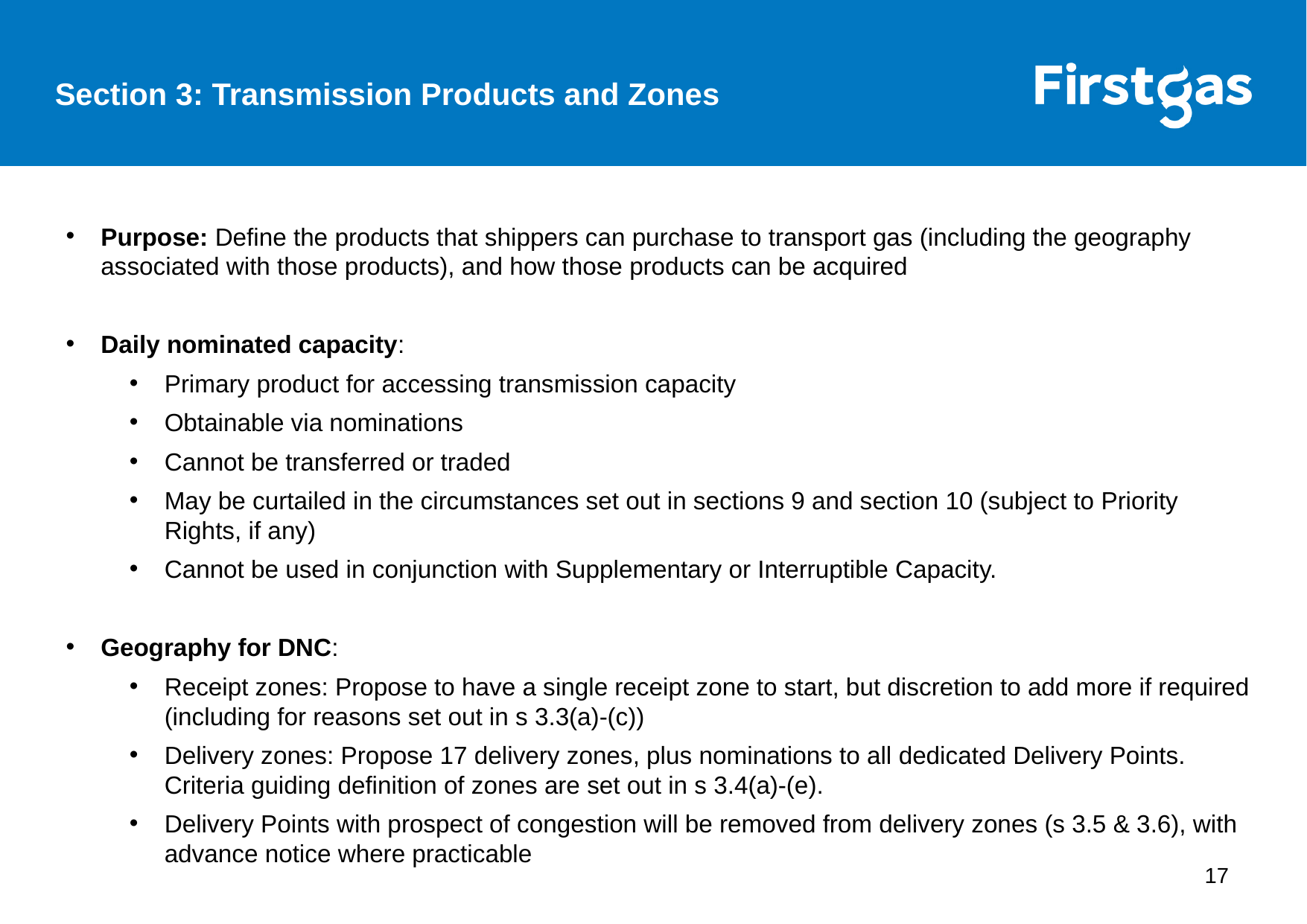

Section 3: Transmission Products and Zones
Purpose: Define the products that shippers can purchase to transport gas (including the geography associated with those products), and how those products can be acquired

Daily nominated capacity:
Primary product for accessing transmission capacity
Obtainable via nominations
Cannot be transferred or traded
May be curtailed in the circumstances set out in sections 9 and section 10 (subject to Priority Rights, if any)
Cannot be used in conjunction with Supplementary or Interruptible Capacity.

Geography for DNC:
Receipt zones: Propose to have a single receipt zone to start, but discretion to add more if required (including for reasons set out in s 3.3(a)-(c))
Delivery zones: Propose 17 delivery zones, plus nominations to all dedicated Delivery Points. Criteria guiding definition of zones are set out in s 3.4(a)-(e).
Delivery Points with prospect of congestion will be removed from delivery zones (s 3.5 & 3.6), with advance notice where practicable
17